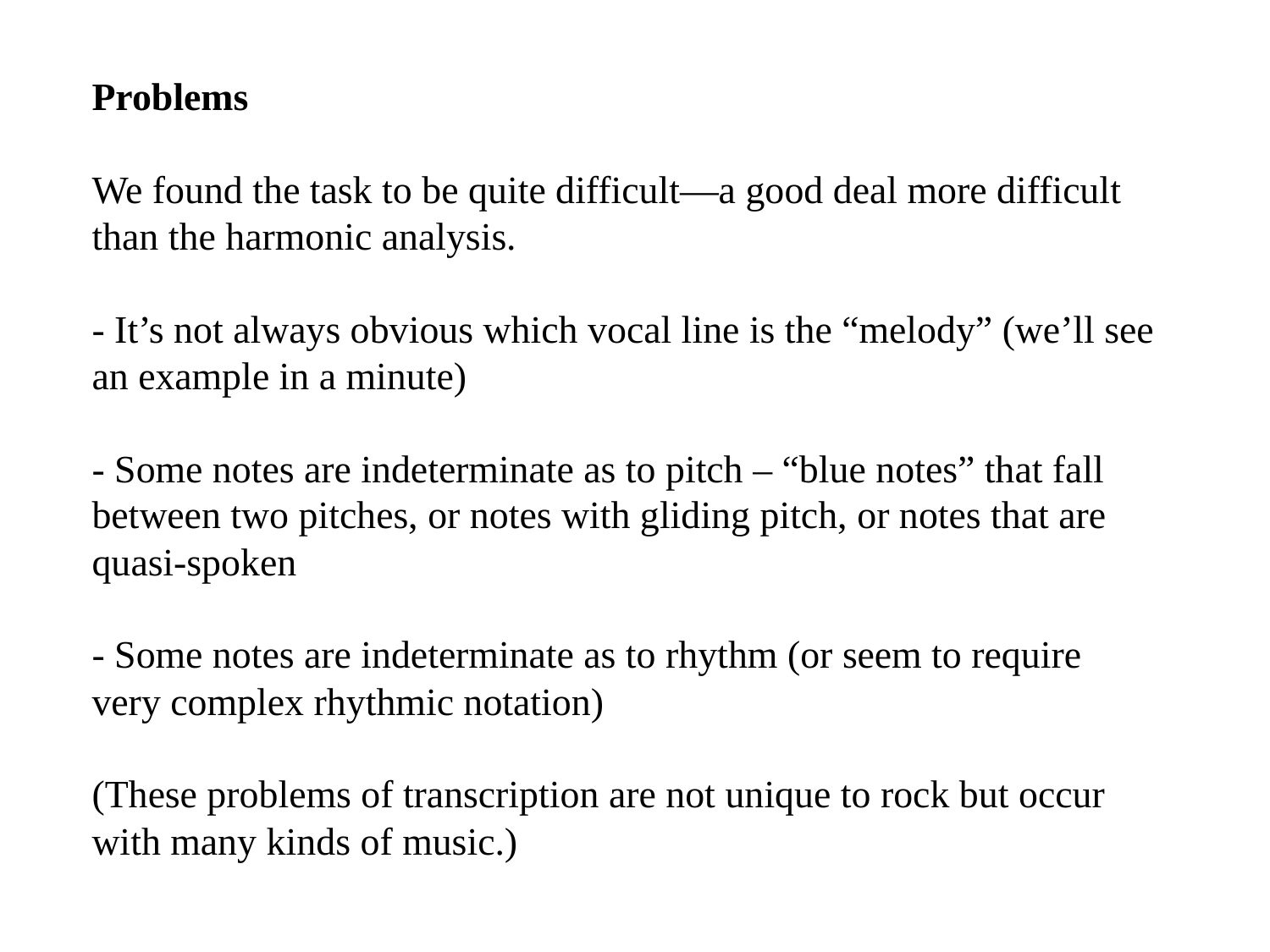

Problems
We found the task to be quite difficult—a good deal more difficult than the harmonic analysis.

- It’s not always obvious which vocal line is the “melody” (we’ll see an example in a minute)

- Some notes are indeterminate as to pitch – “blue notes” that fall between two pitches, or notes with gliding pitch, or notes that are quasi-spoken

- Some notes are indeterminate as to rhythm (or seem to require very complex rhythmic notation)

(These problems of transcription are not unique to rock but occur with many kinds of music.)